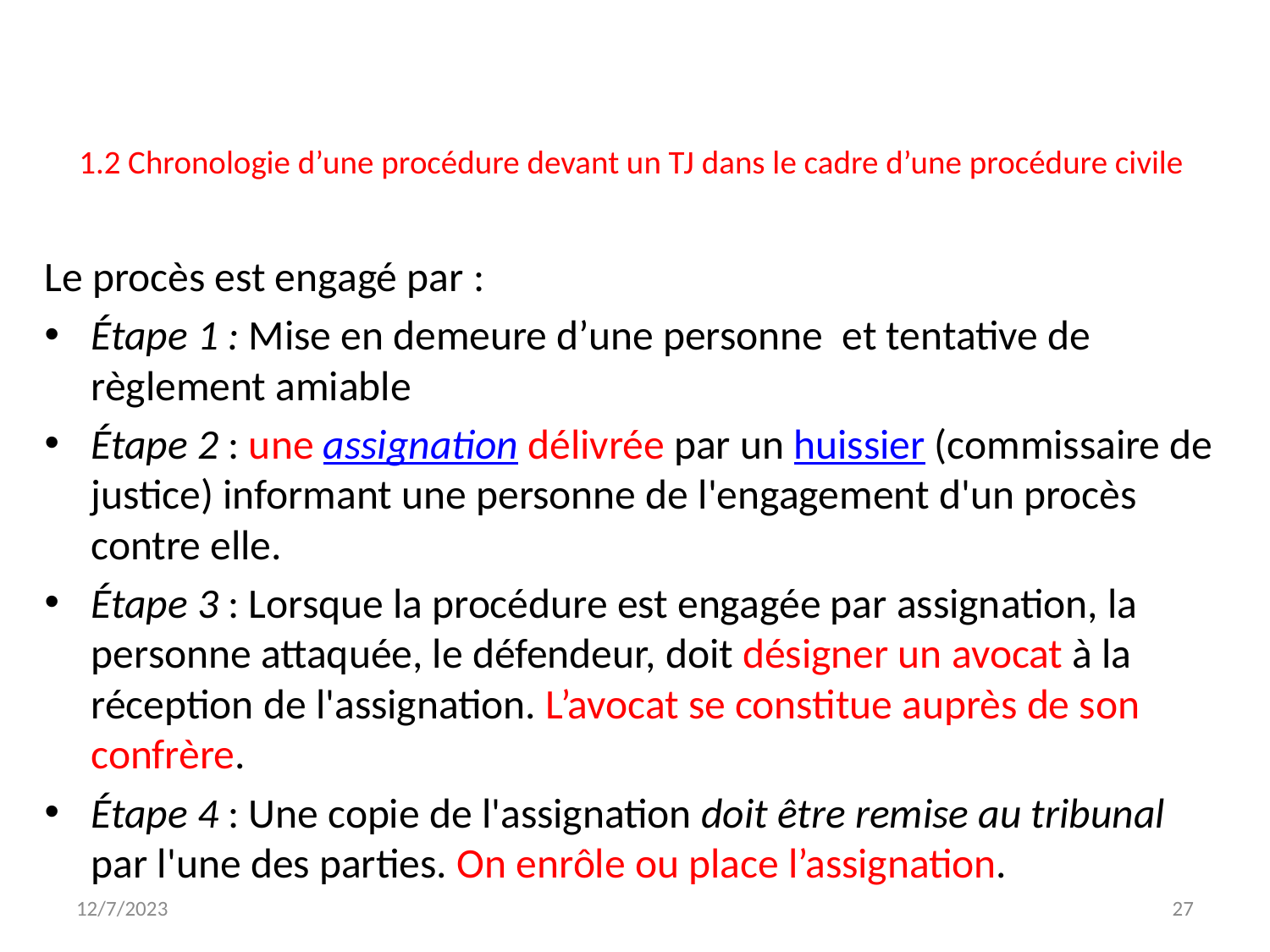

# 1.2 Chronologie d’une procédure devant un TJ dans le cadre d’une procédure civile
Le procès est engagé par :
Étape 1 : Mise en demeure d’une personne  et tentative de règlement amiable
Étape 2 : une assignation délivrée par un huissier (commissaire de justice) informant une personne de l'engagement d'un procès contre elle.
Étape 3 : Lorsque la procédure est engagée par assignation, la personne attaquée, le défendeur, doit désigner un avocat à la réception de l'assignation. L’avocat se constitue auprès de son confrère.
Étape 4 : Une copie de l'assignation doit être remise au tribunal par l'une des parties. On enrôle ou place l’assignation.

12/7/2023
27